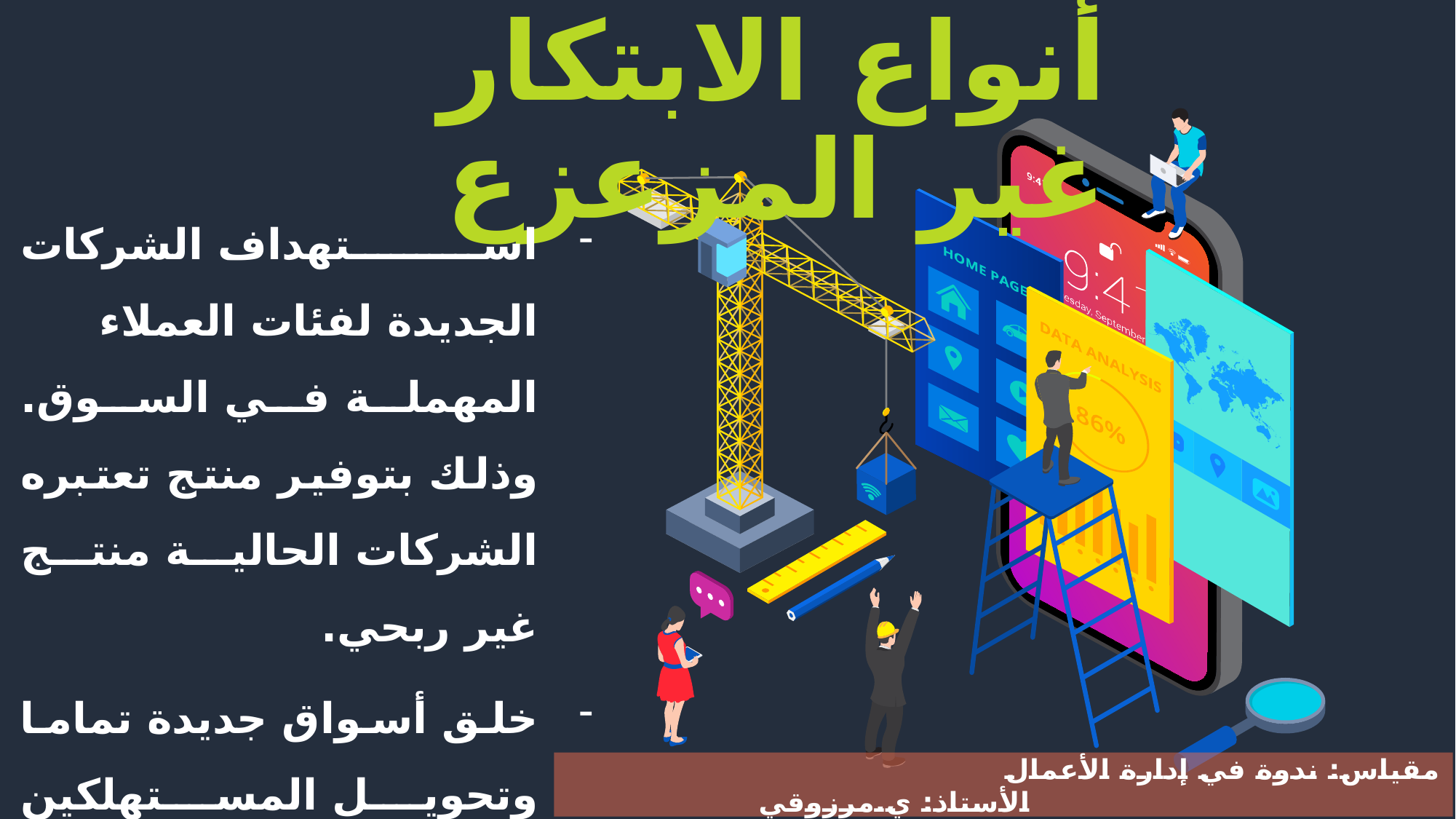

أنواع الابتكار غير المزعزع

استهداف الشركات الجديدة لفئات العملاء المهملة في السوق. وذلك بتوفير منتج تعتبره الشركات الحالية منتج غير ربحي.
خلق أسواق جديدة تماما وتحويل المستهلكين الذين لم يكونوا مستهدفين في السابق إلى عملاء مستهدفين.

مقياس: ندوة في إدارة الأعمال 							الأستاذ: ي.مرزوقي